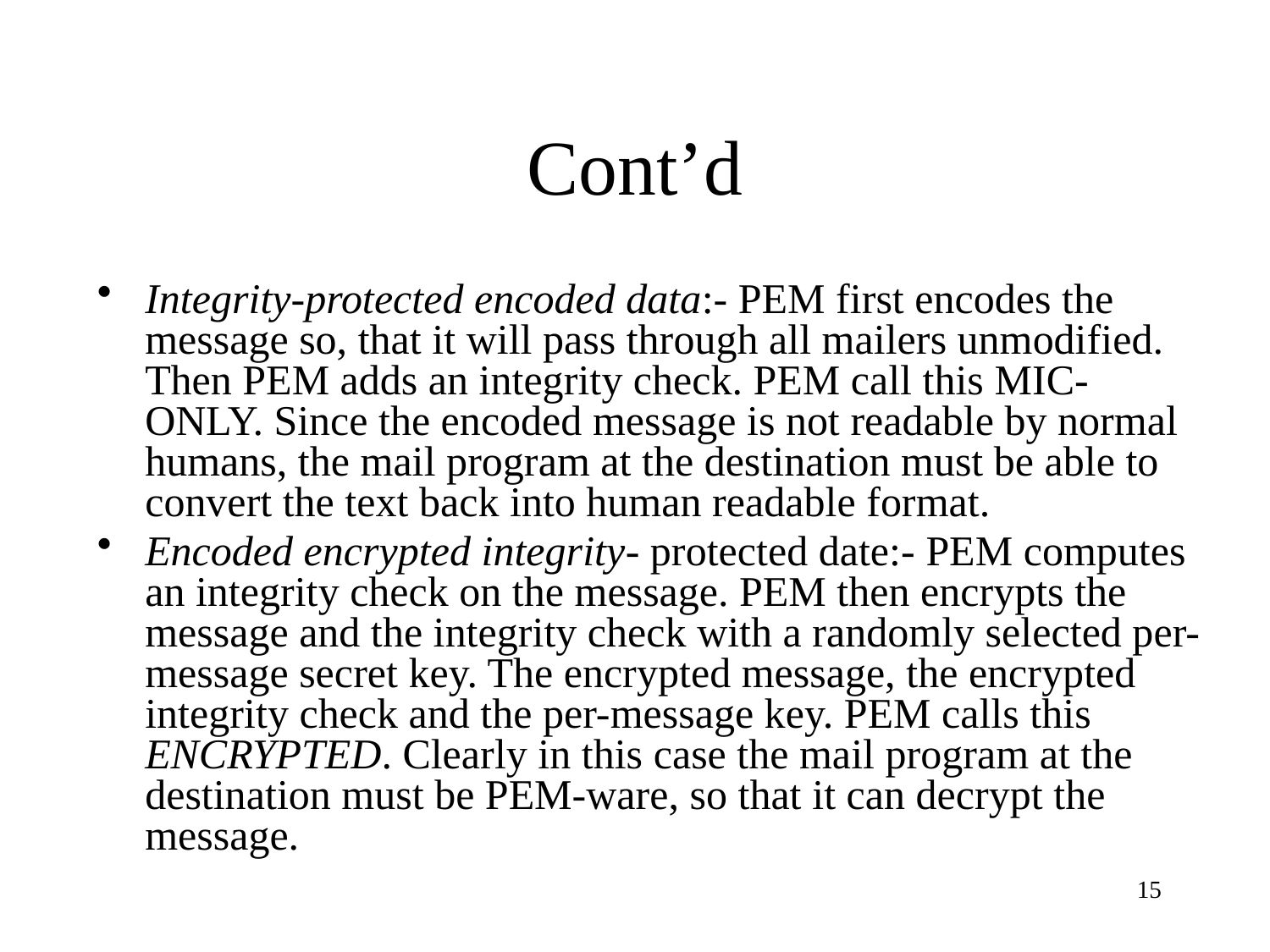

# Cont’d
Integrity-protected encoded data:- PEM first encodes the message so, that it will pass through all mailers unmodified. Then PEM adds an integrity check. PEM call this MIC-ONLY. Since the encoded message is not readable by normal humans, the mail program at the destination must be able to convert the text back into human readable format.
Encoded encrypted integrity- protected date:- PEM computes an integrity check on the message. PEM then encrypts the message and the integrity check with a randomly selected per-message secret key. The encrypted message, the encrypted integrity check and the per-message key. PEM calls this ENCRYPTED. Clearly in this case the mail program at the destination must be PEM-ware, so that it can decrypt the message.
15